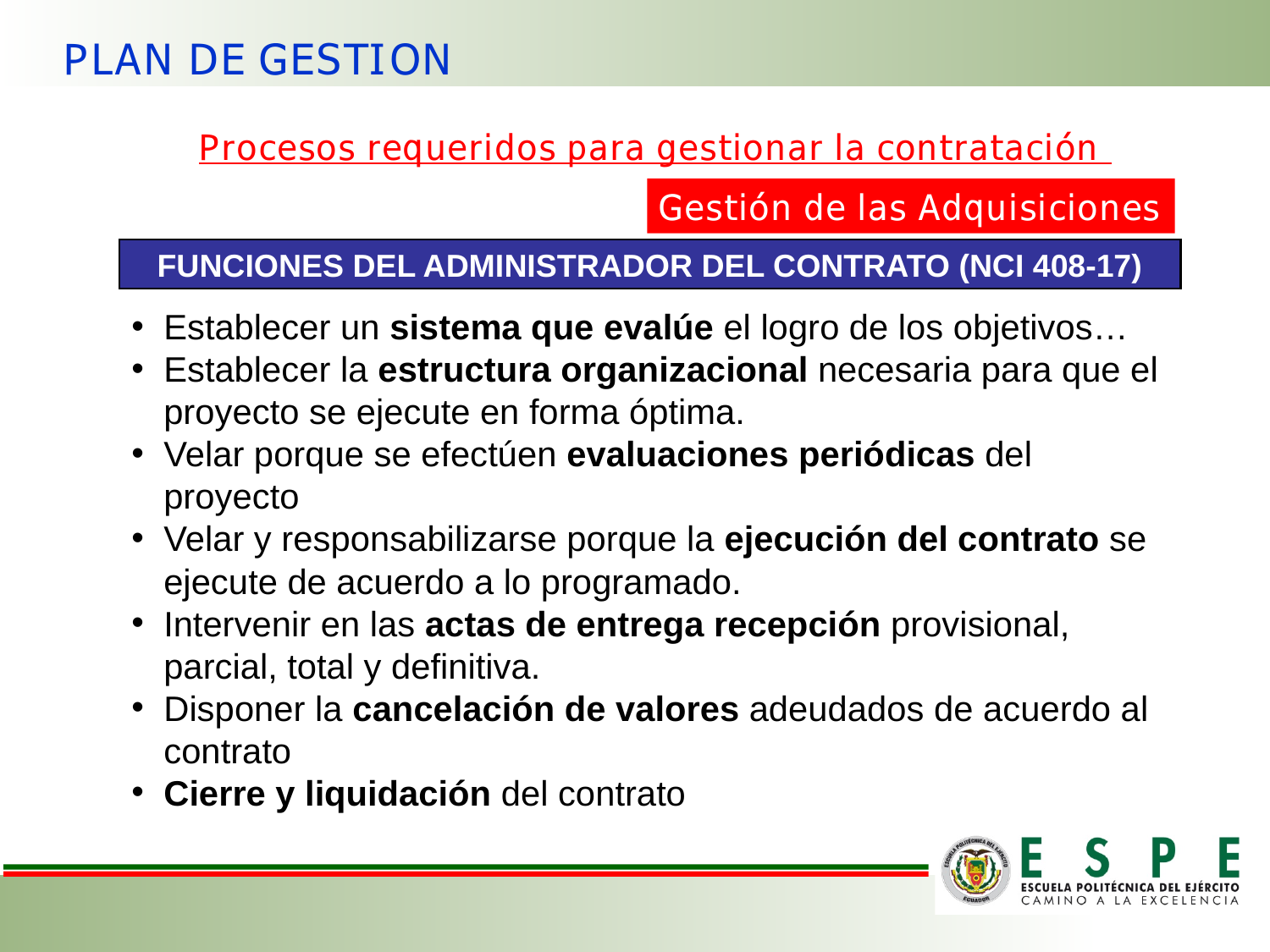

PLAN DE GESTION
Procesos requeridos para gestionar la contratación
Gestión de las Adquisiciones
FUNCIONES DEL ADMINISTRADOR DEL CONTRATO (NCI 408-17)
Establecer un sistema que evalúe el logro de los objetivos…
Establecer la estructura organizacional necesaria para que el proyecto se ejecute en forma óptima.
Velar porque se efectúen evaluaciones periódicas del proyecto
Velar y responsabilizarse porque la ejecución del contrato se ejecute de acuerdo a lo programado.
Intervenir en las actas de entrega recepción provisional, parcial, total y definitiva.
Disponer la cancelación de valores adeudados de acuerdo al contrato
Cierre y liquidación del contrato